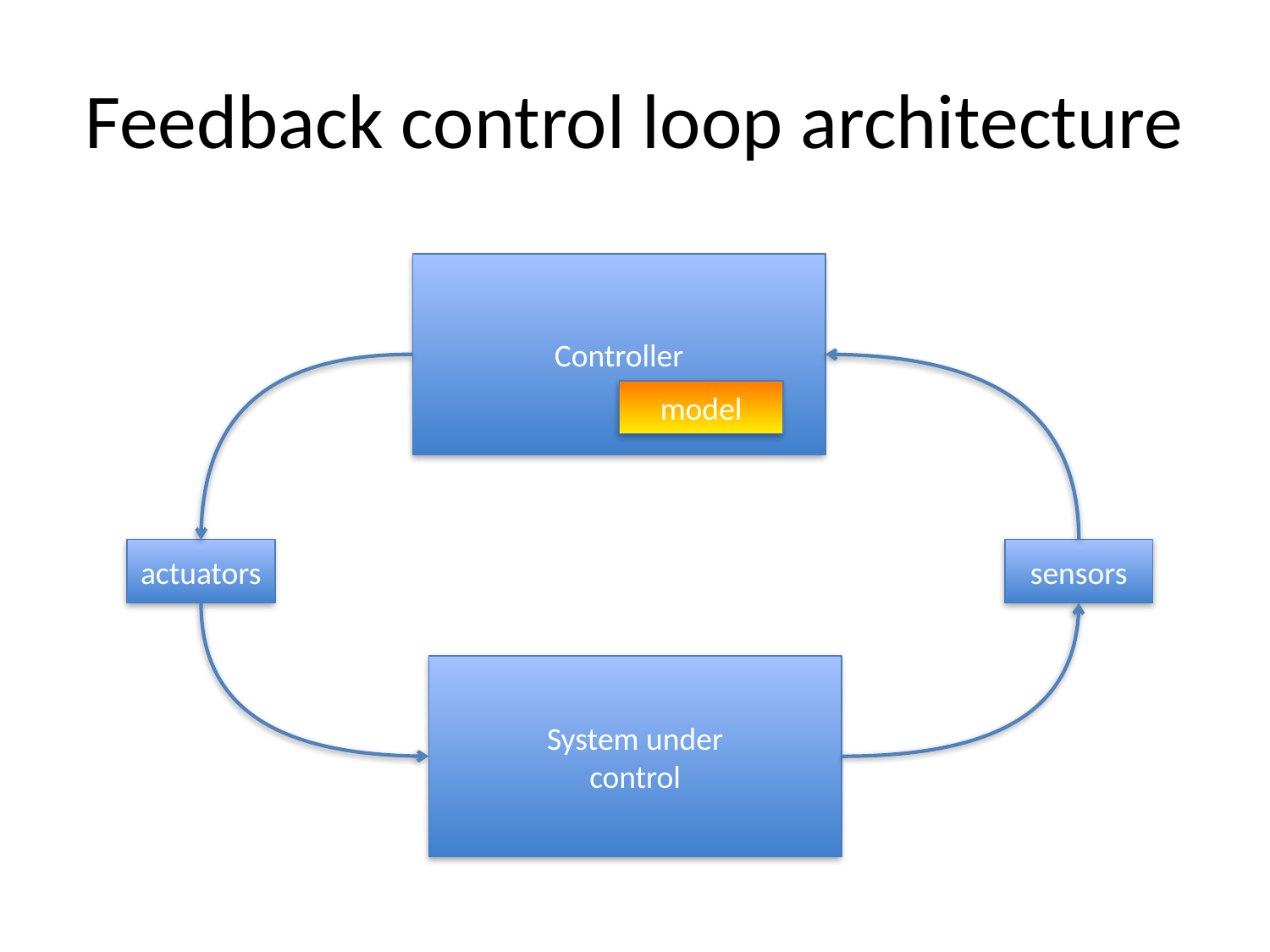

# Feedback control loop architecture
Controller
model
sensors
actuators
System under
control